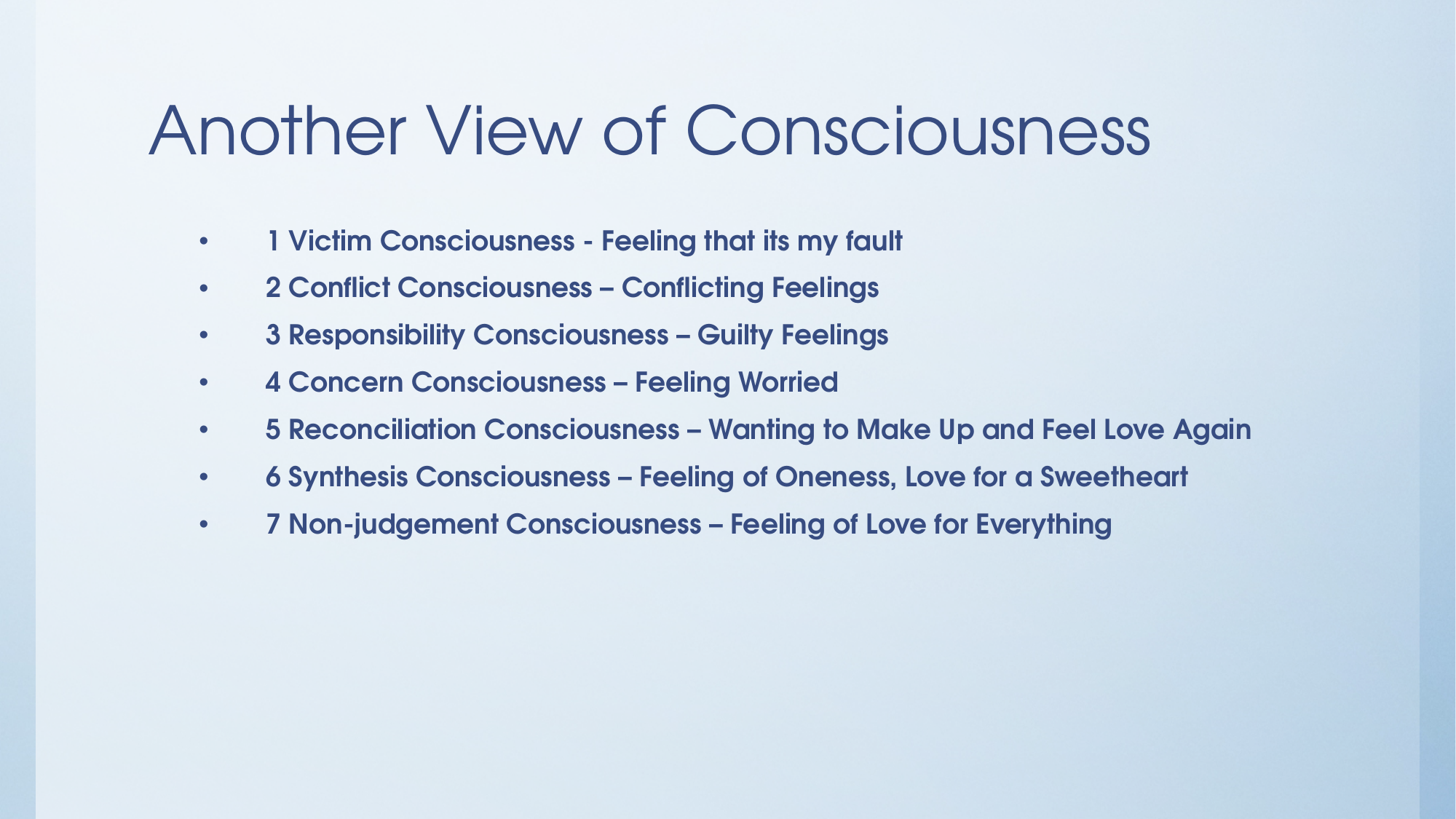

# Another View of Consciousness
    1 Victim Consciousness - Feeling that its my fault
    2 Conflict Consciousness – Conflicting Feelings
    3 Responsibility Consciousness – Guilty Feelings
    4 Concern Consciousness – Feeling Worried
    5 Reconciliation Consciousness – Wanting to Make Up and Feel Love Again
    6 Synthesis Consciousness – Feeling of Oneness, Love for a Sweetheart
    7 Non-judgement Consciousness – Feeling of Love for Everything